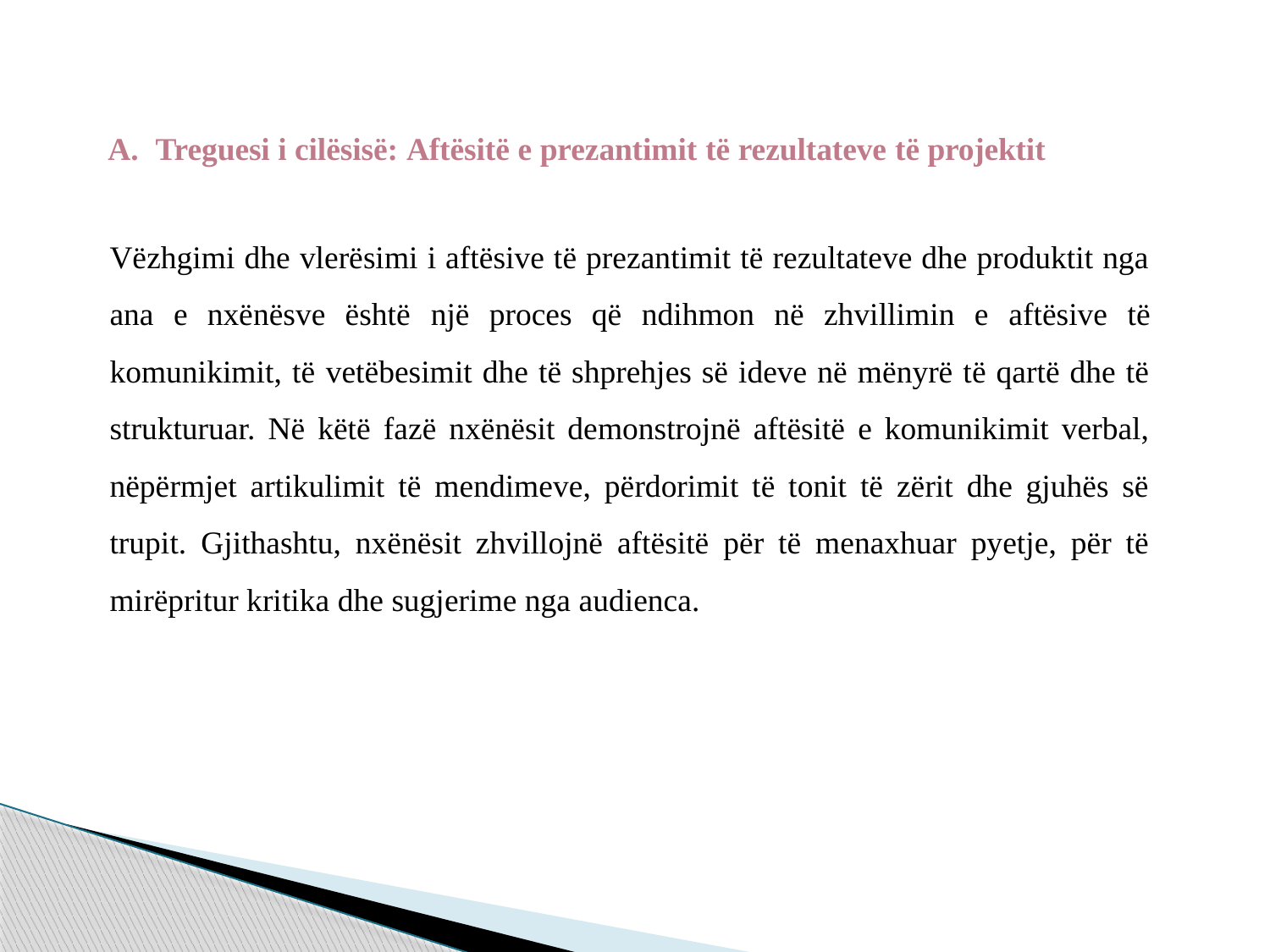

Treguesi i cilësisë: Aftësitë e prezantimit të rezultateve të projektit

Vëzhgimi dhe vlerësimi i aftësive të prezantimit të rezultateve dhe produktit nga ana e nxënësve është një proces që ndihmon në zhvillimin e aftësive të komunikimit, të vetëbesimit dhe të shprehjes së ideve në mënyrë të qartë dhe të strukturuar. Në këtë fazë nxënësit demonstrojnë aftësitë e komunikimit verbal, nëpërmjet artikulimit të mendimeve, përdorimit të tonit të zërit dhe gjuhës së trupit. Gjithashtu, nxënësit zhvillojnë aftësitë për të menaxhuar pyetje, për të mirëpritur kritika dhe sugjerime nga audienca.